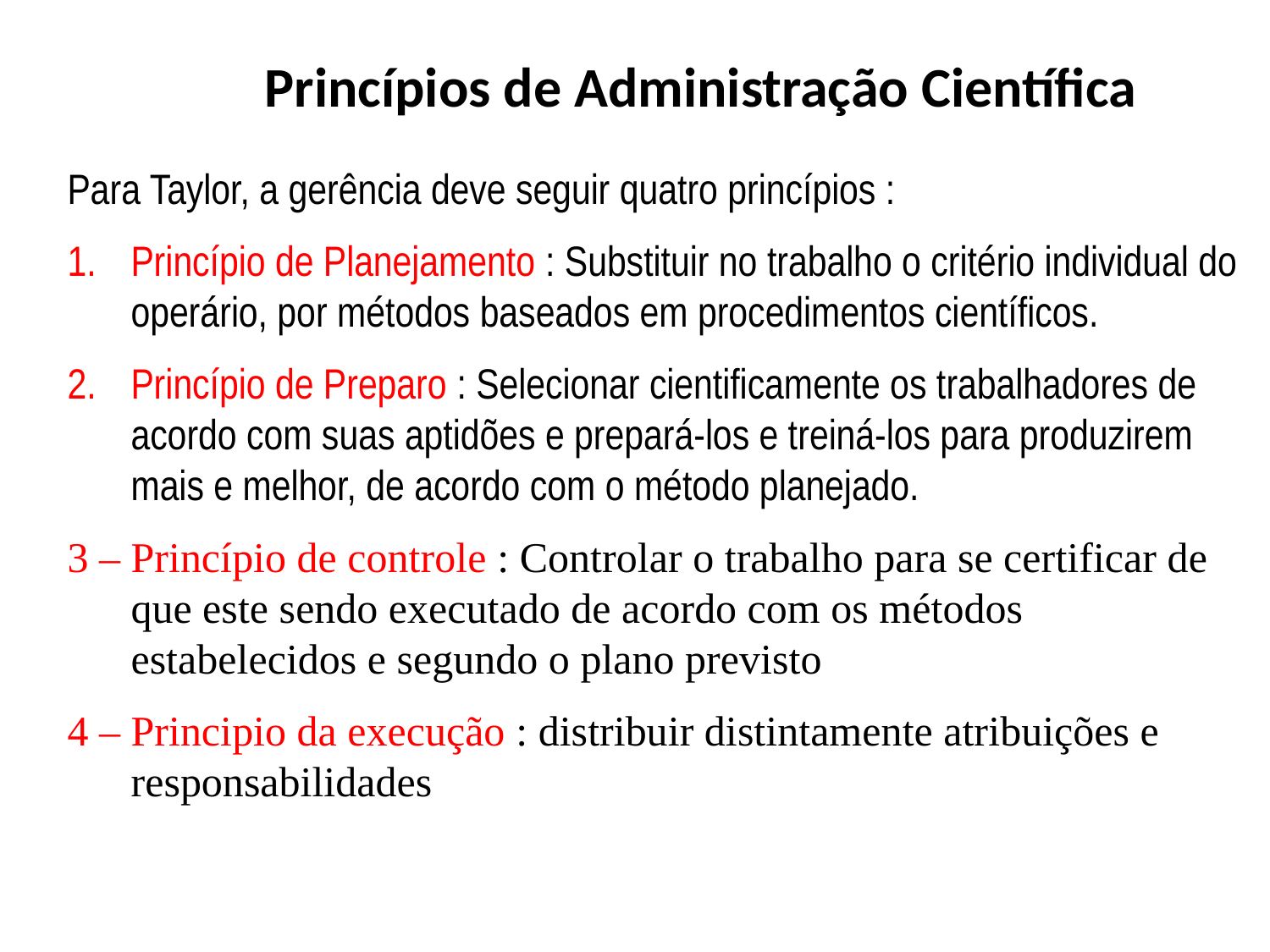

# Princípios de Administração Científica

Para Taylor, a gerência deve seguir quatro princípios :
Princípio de Planejamento : Substituir no trabalho o critério individual do operário, por métodos baseados em procedimentos científicos.
Princípio de Preparo : Selecionar cientificamente os trabalhadores de acordo com suas aptidões e prepará-los e treiná-los para produzirem mais e melhor, de acordo com o método planejado.
3 – Princípio de controle : Controlar o trabalho para se certificar de que este sendo executado de acordo com os métodos estabelecidos e segundo o plano previsto
4 – Principio da execução : distribuir distintamente atribuições e responsabilidades